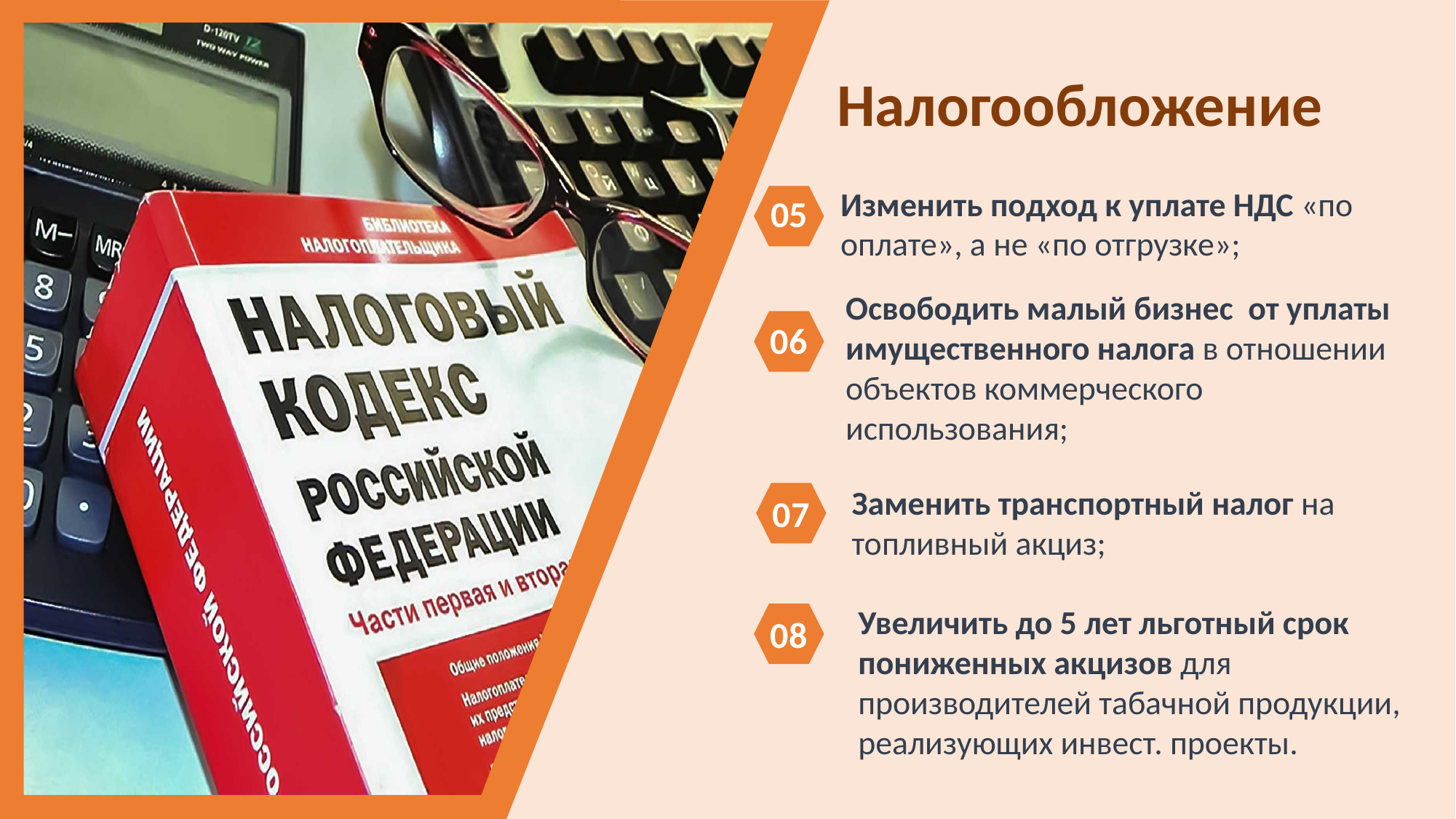

Налогообложение

Изменить подход к уплате НДС «по оплате», а не «по отгрузке»;
05
Освободить малый бизнес  от уплаты имущественного налога в отношении объектов коммерческого использования;

06
Заменить транспортный налог на топливный акциз;

07

Увеличить до 5 лет льготный срок пониженных акцизов для производителей табачной продукции, реализующих инвест. проекты.

08